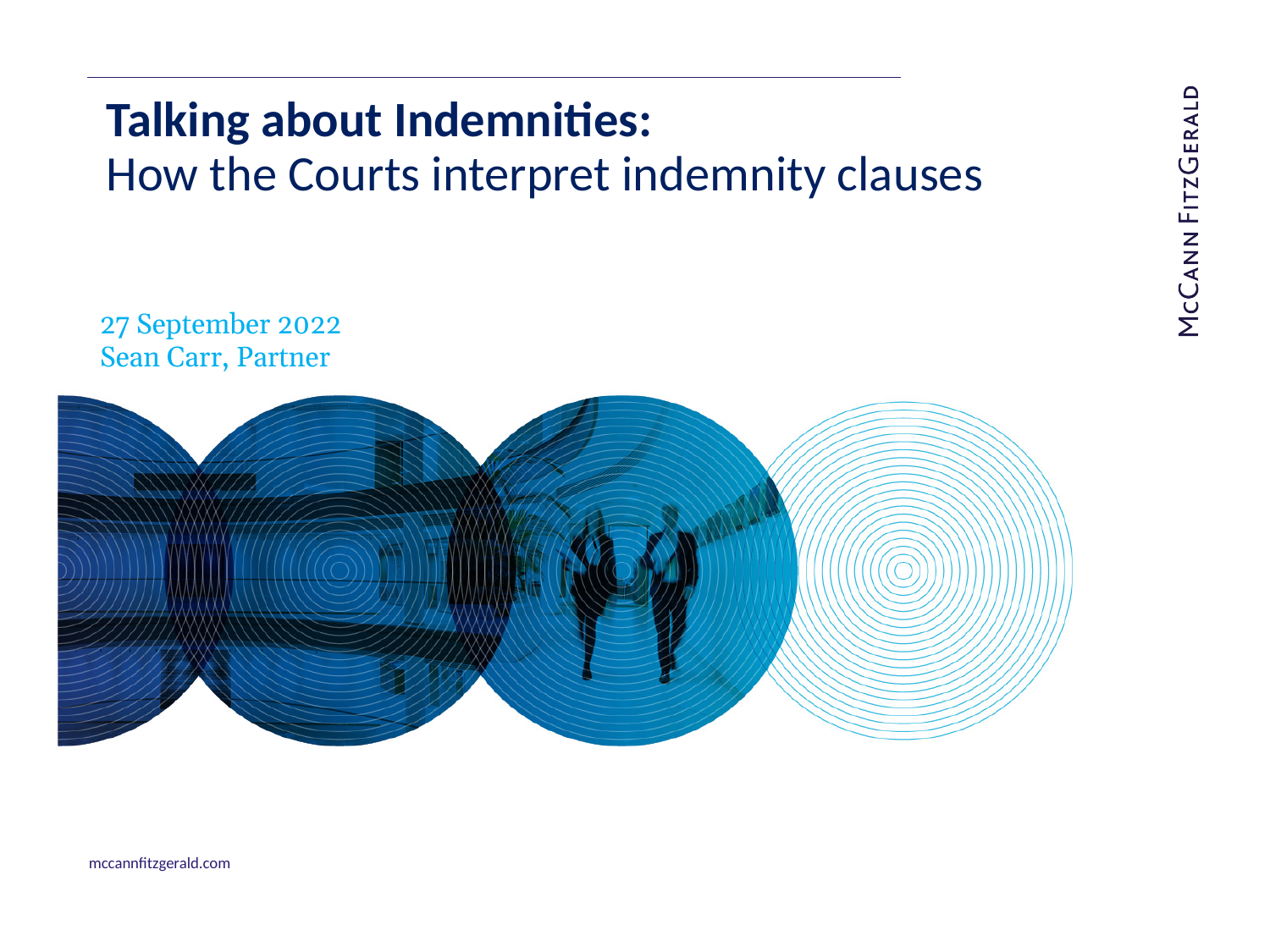

# Talking about Indemnities: How the Courts interpret indemnity clauses
27 September 2022
Sean Carr, Partner